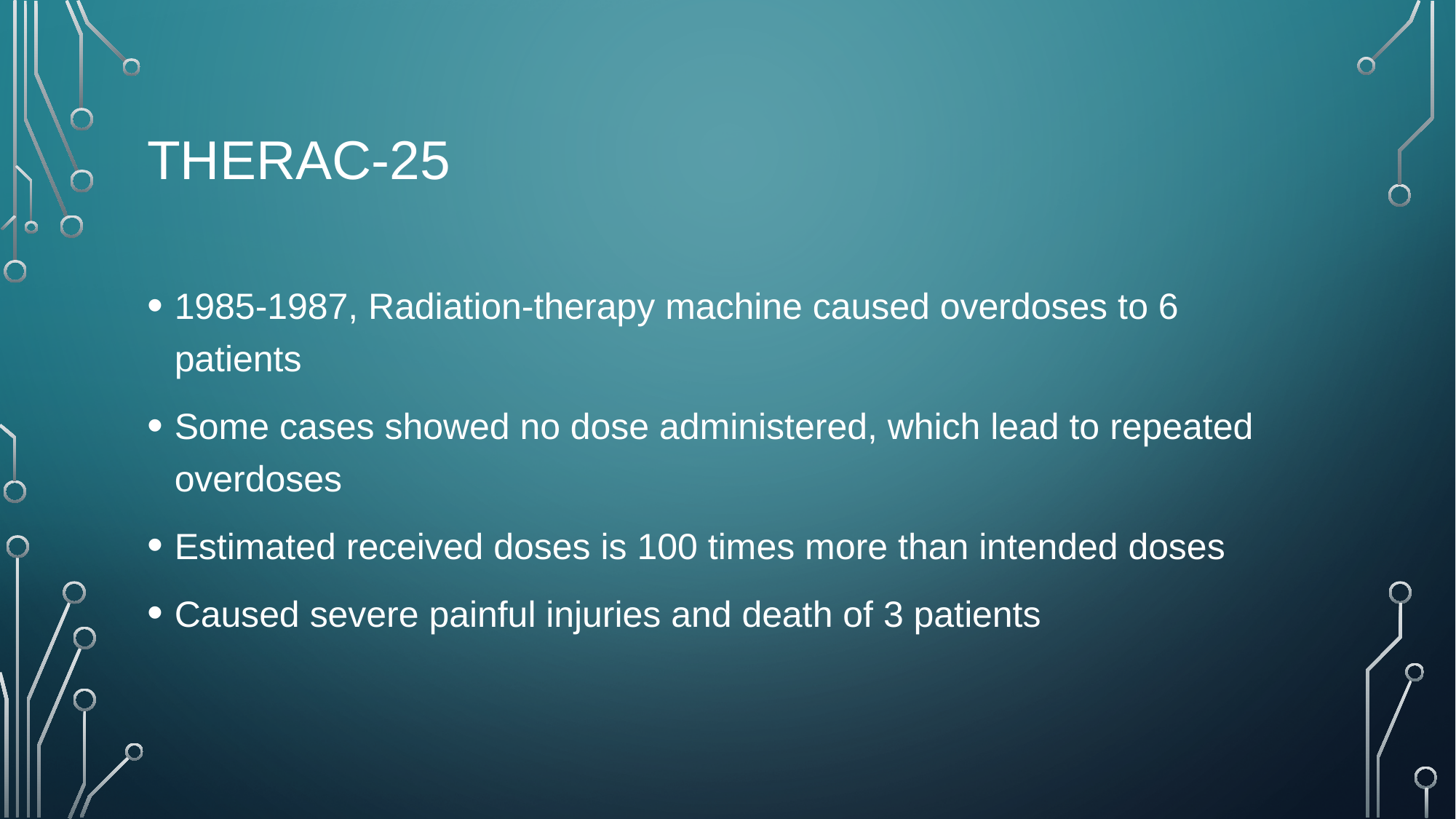

# Therac-25
1985-1987, Radiation-therapy machine caused overdoses to 6 patients
Some cases showed no dose administered, which lead to repeated overdoses
Estimated received doses is 100 times more than intended doses
Caused severe painful injuries and death of 3 patients